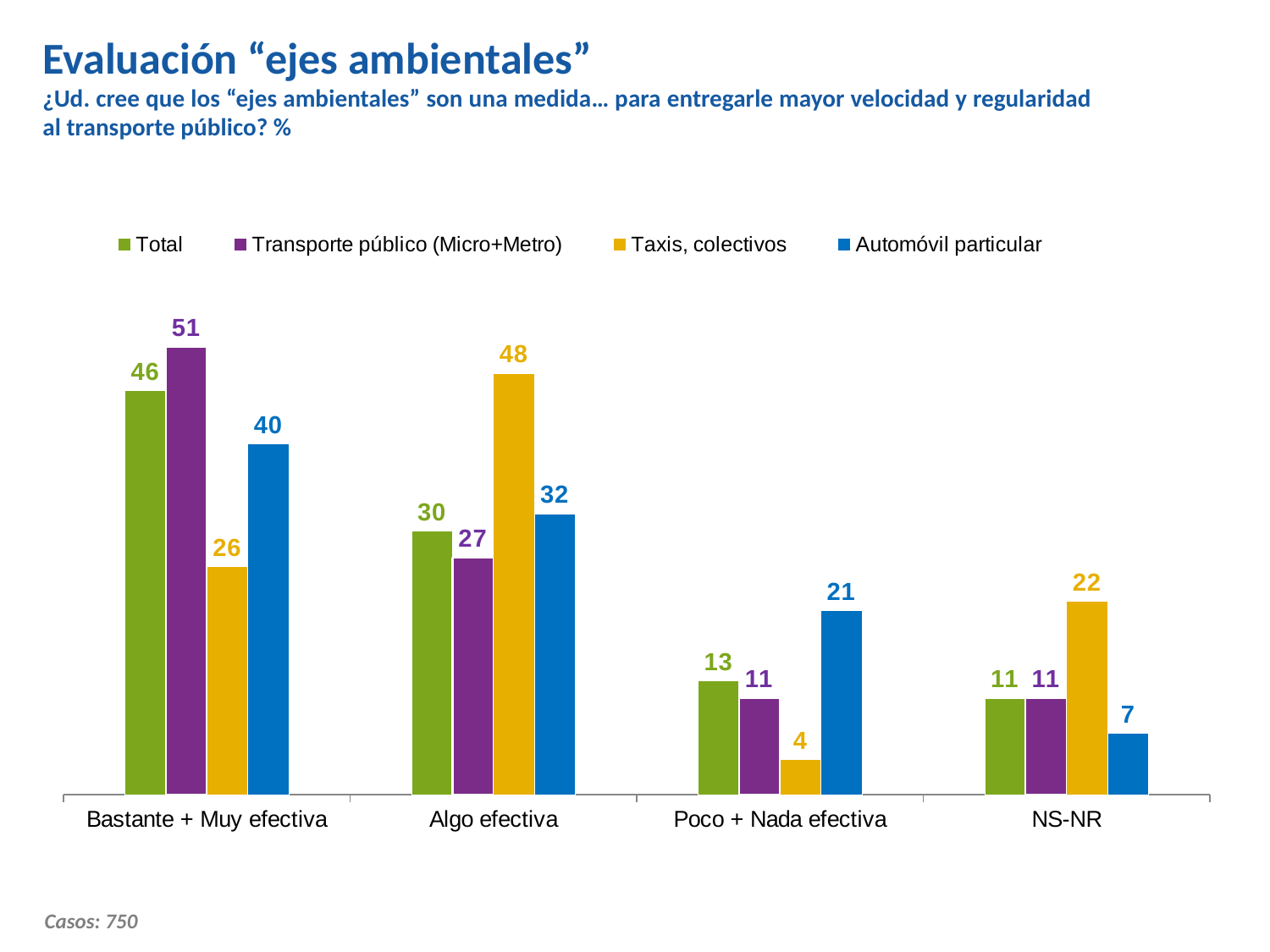

Evaluación “ejes ambientales”
¿Ud. cree que los “ejes ambientales” son una medida… para entregarle mayor velocidad y regularidad al transporte público? %

### Chart

| Category | Total | Transporte público (Micro+Metro) | Taxis, colectivos | Automóvil particular |
|---|---|---|---|---|
| Bastante + Muy efectiva | 46.0 | 51.0 | 26.0 | 40.0 |
| Algo efectiva | 30.0 | 27.0 | 48.0 | 32.0 |
| Poco + Nada efectiva | 13.0 | 11.0 | 4.0 | 21.0 |
| NS-NR | 11.0 | 11.0 | 22.0 | 7.0 |
Casos: 750